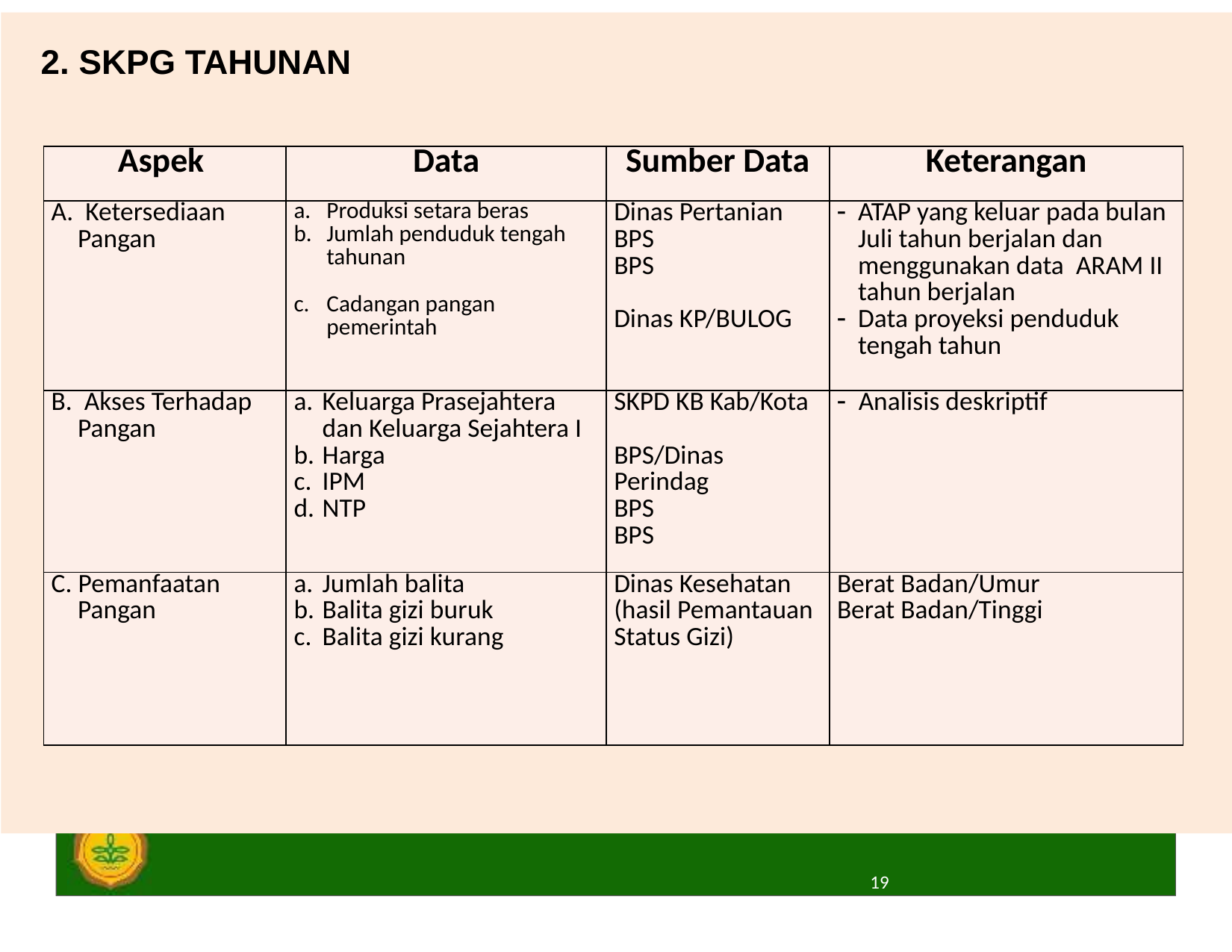

# 2. SKPG TAHUNAN
| Aspek | Data | Sumber Data | Keterangan |
| --- | --- | --- | --- |
| A. Ketersediaan Pangan | Produksi setara beras  Jumlah penduduk tengah tahunan Cadangan pangan pemerintah | Dinas Pertanian BPS BPS Dinas KP/BULOG | ATAP yang keluar pada bulan Juli tahun berjalan dan menggunakan data ARAM II tahun berjalan Data proyeksi penduduk tengah tahun |
| B. Akses Terhadap Pangan | Keluarga Prasejahtera dan Keluarga Sejahtera I Harga IPM NTP | SKPD KB Kab/Kota BPS/Dinas Perindag BPS BPS | Analisis deskriptif |
| C. Pemanfaatan Pangan | Jumlah balita Balita gizi buruk Balita gizi kurang | Dinas Kesehatan (hasil Pemantauan Status Gizi) | Berat Badan/Umur Berat Badan/Tinggi |
19